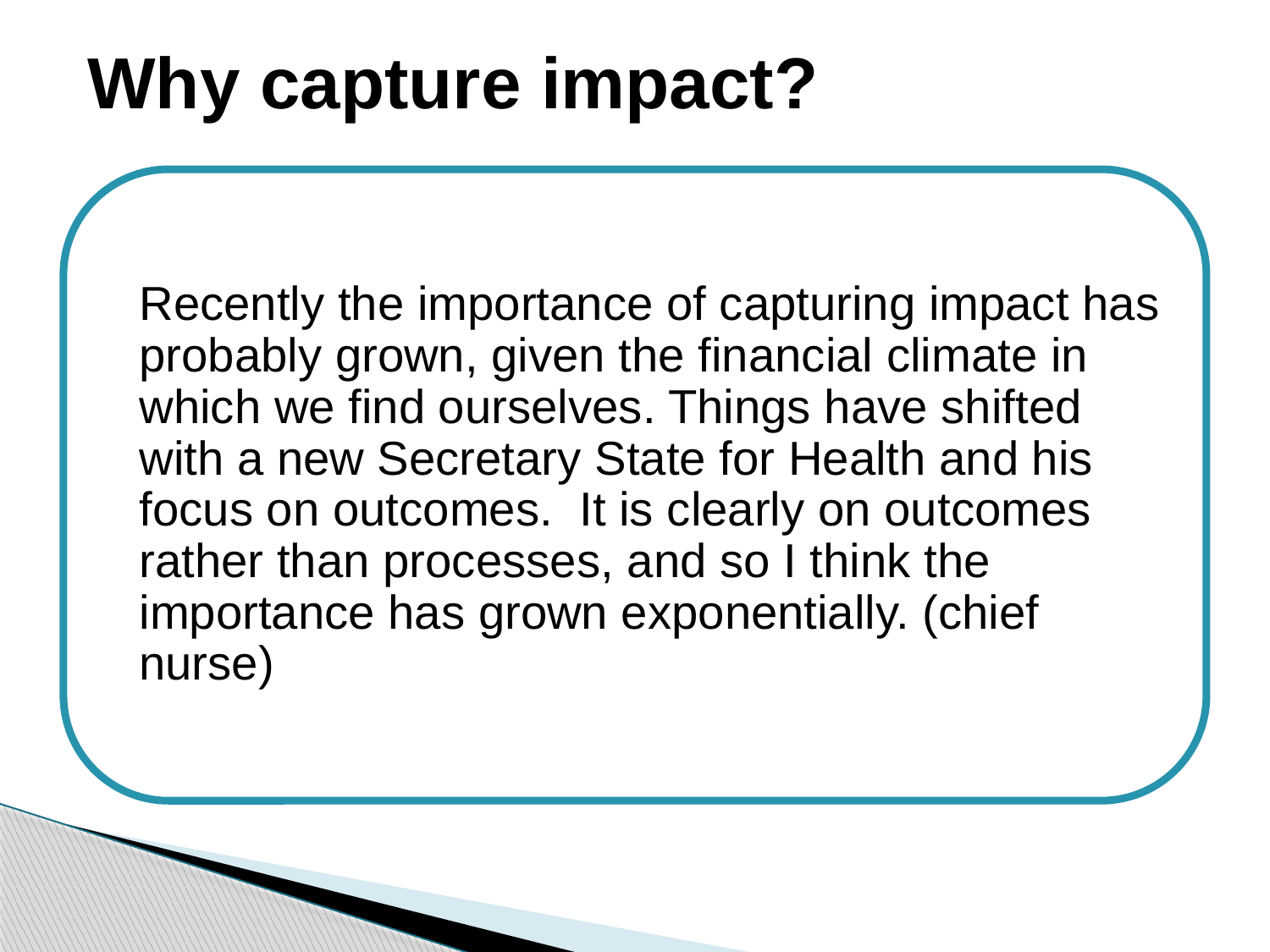

# Why capture impact?
Recently the importance of capturing impact has probably grown, given the financial climate in which we find ourselves. Things have shifted with a new Secretary State for Health and his focus on outcomes.  It is clearly on outcomes rather than processes, and so I think the importance has grown exponentially. (chief nurse)